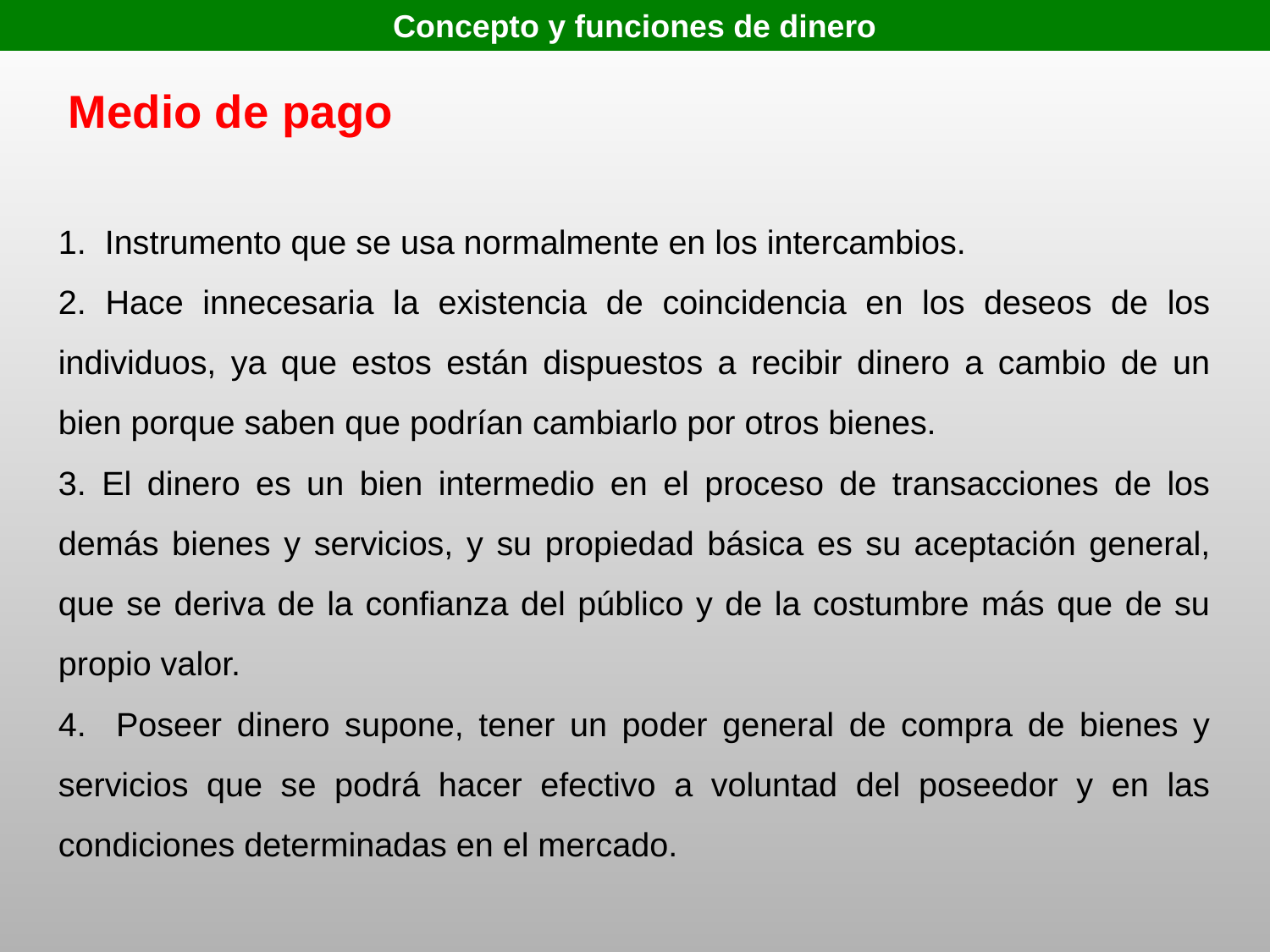

Concepto y funciones de dinero
Medio de pago
1.  Instrumento que se usa normalmente en los intercambios.
2. Hace innecesaria la existencia de coincidencia en los deseos de los individuos, ya que estos están dispuestos a recibir dinero a cambio de un bien porque saben que podrían cambiarlo por otros bienes.
3. El dinero es un bien intermedio en el proceso de transacciones de los demás bienes y servicios, y su propiedad básica es su aceptación general, que se deriva de la confianza del público y de la costumbre más que de su propio valor.
4.  Poseer dinero supone, tener un poder general de compra de bienes y servicios que se podrá hacer efectivo a voluntad del poseedor y en las condiciones determinadas en el mercado.